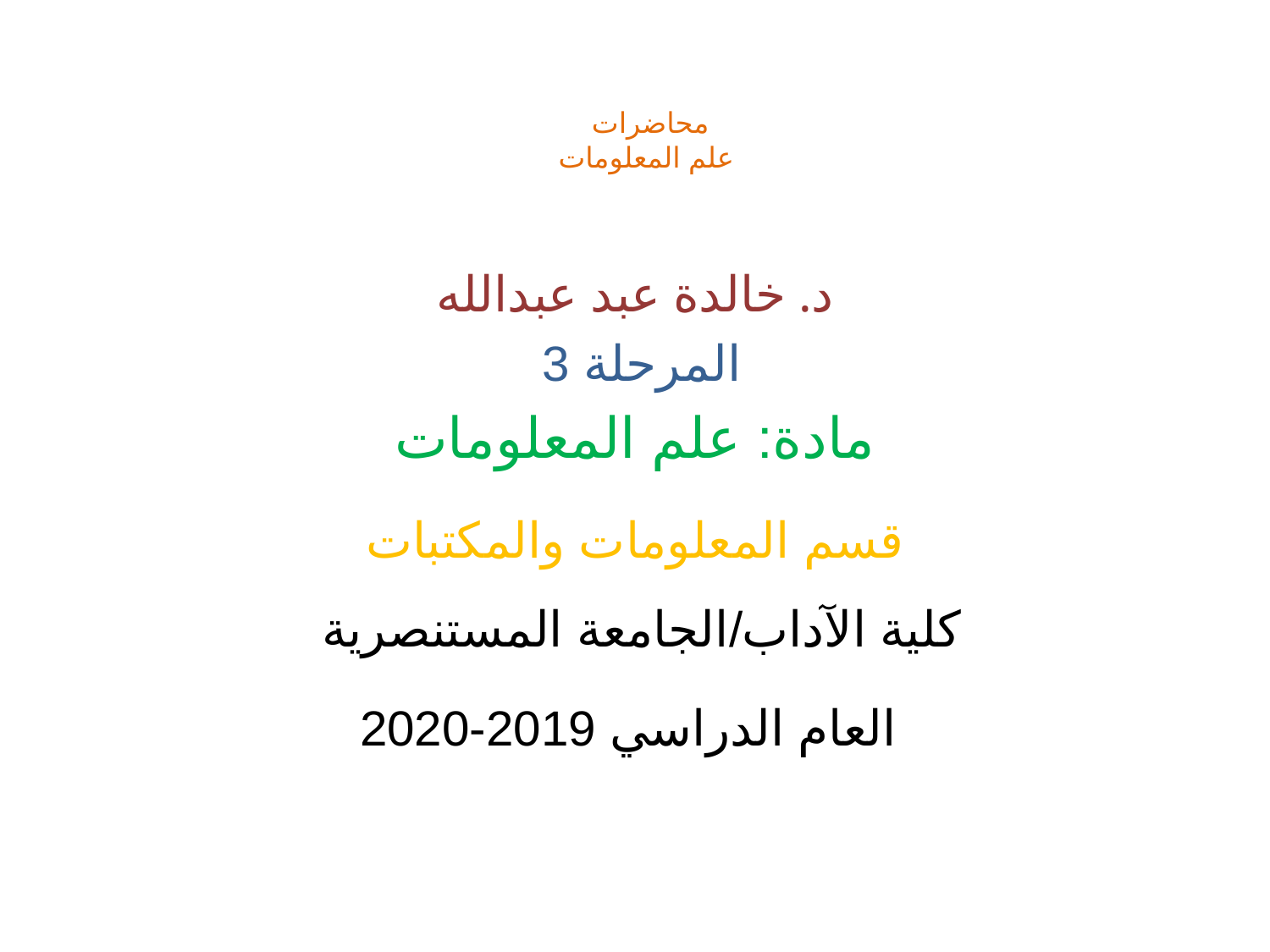

# محاضرات علم المعلومات
د. خالدة عبد عبدالله
المرحلة 3
مادة: علم المعلومات
قسم المعلومات والمكتبات
كلية الآداب/الجامعة المستنصرية
 العام الدراسي 2019-2020